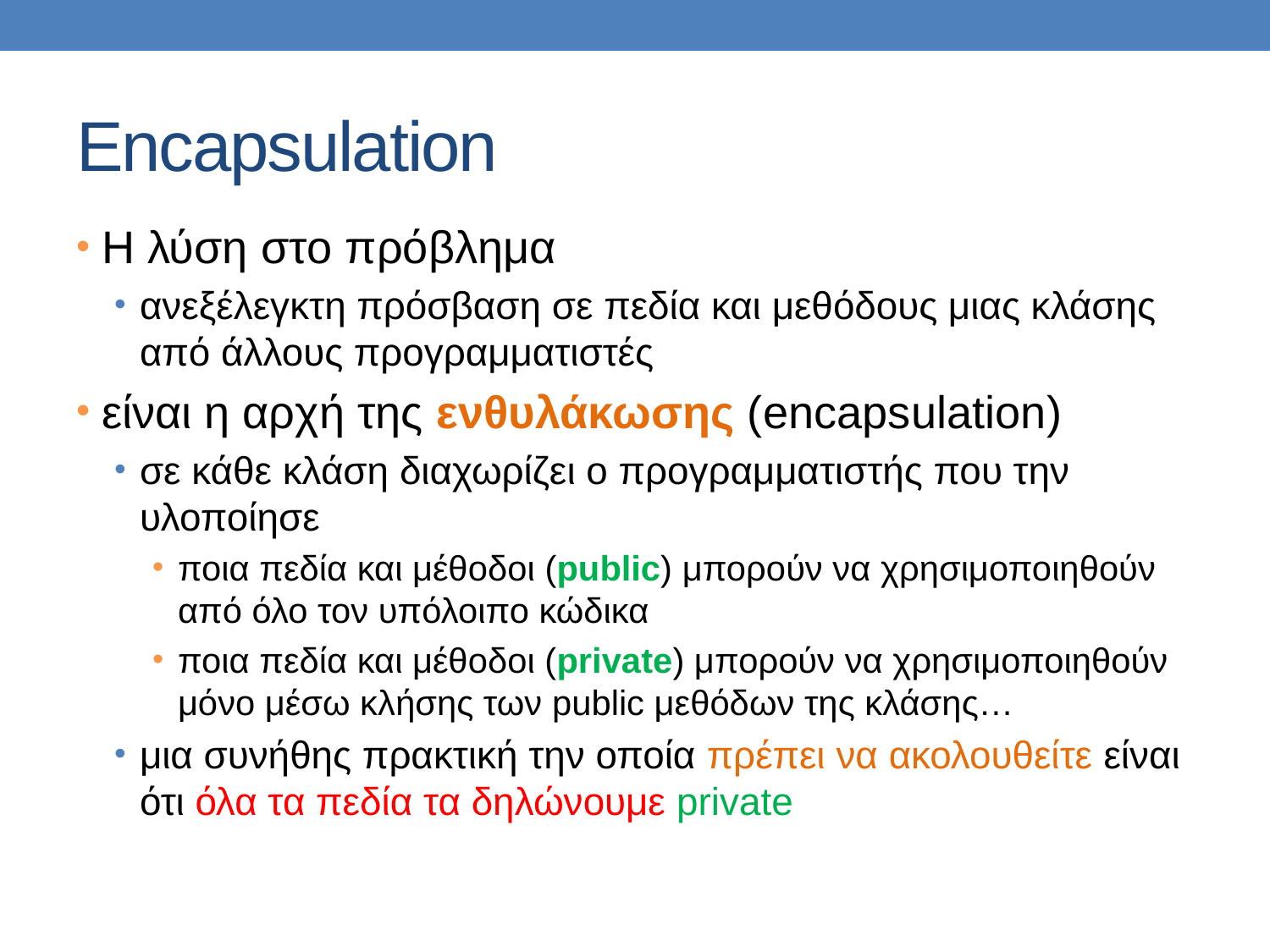

# Encapsulation
Η λύση στο πρόβλημα
ανεξέλεγκτη πρόσβαση σε πεδία και μεθόδους μιας κλάσης από άλλους προγραμματιστές
είναι η αρχή της ενθυλάκωσης (encapsulation)
σε κάθε κλάση διαχωρίζει ο προγραμματιστής που την υλοποίησε
ποια πεδία και μέθοδοι (public) μπορούν να χρησιμοποιηθούν από όλο τον υπόλοιπο κώδικα
ποια πεδία και μέθοδοι (private) μπορούν να χρησιμοποιηθούν μόνο μέσω κλήσης των public μεθόδων της κλάσης…
μια συνήθης πρακτική την οποία πρέπει να ακολουθείτε είναι ότι όλα τα πεδία τα δηλώνουμε private